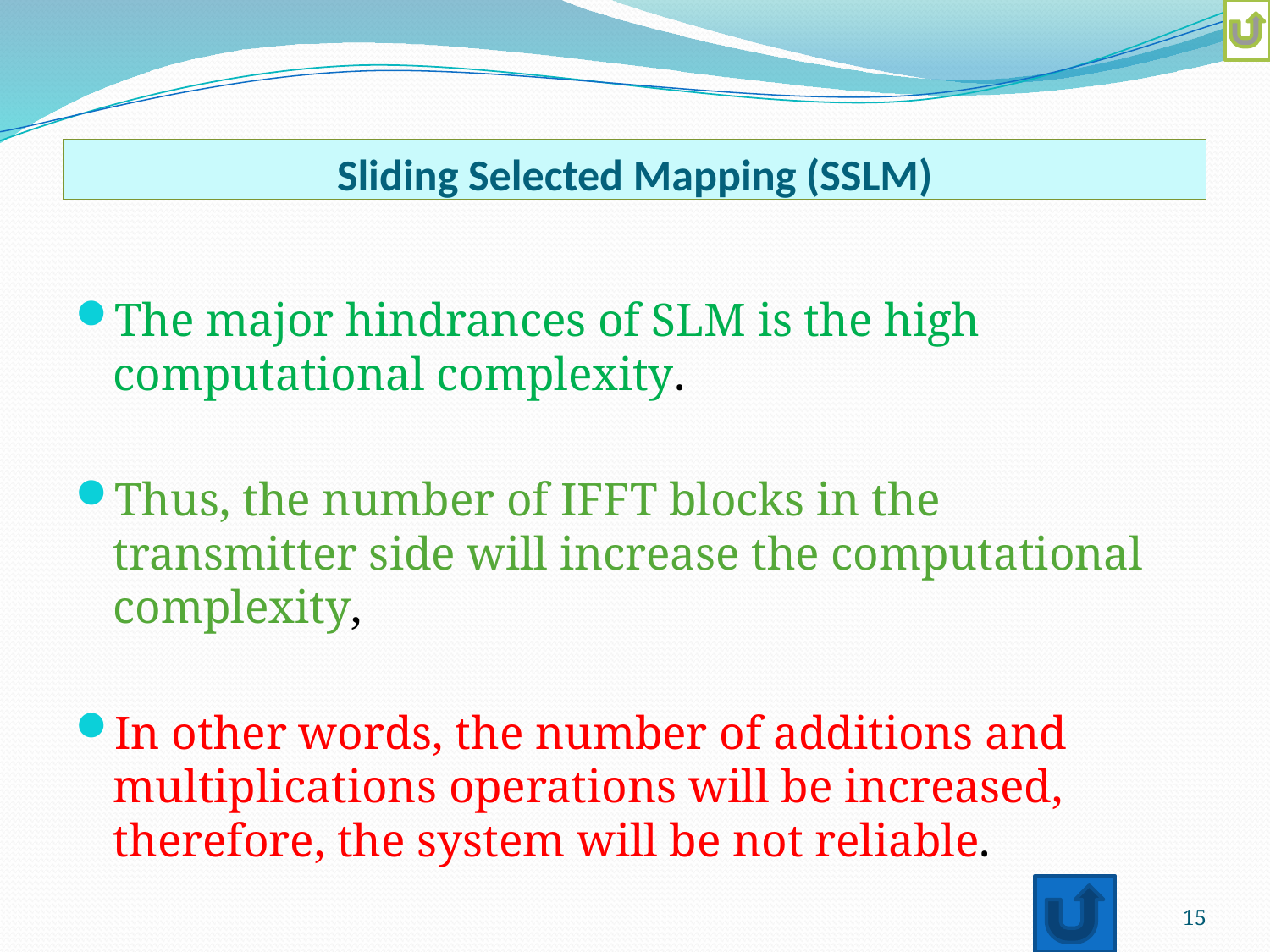

Sliding Selected Mapping (SSLM)
The major hindrances of SLM is the high computational complexity.

Thus, the number of IFFT blocks in the transmitter side will increase the computational complexity,

In other words, the number of additions and multiplications operations will be increased, therefore, the system will be not reliable.

15